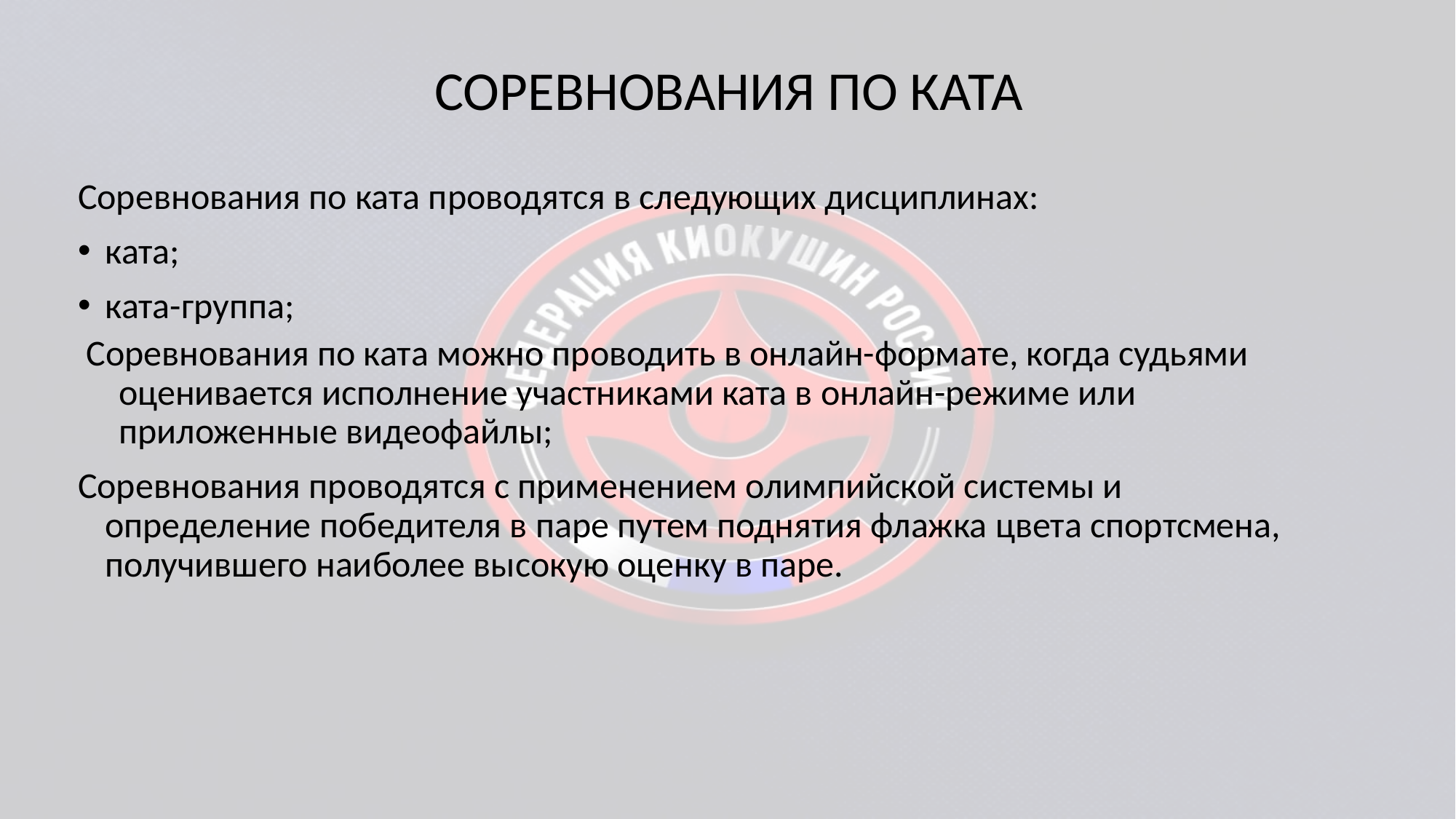

# СОРЕВНОВАНИЯ ПО КАТА
Соревнования по ката проводятся в следующих дисциплинах:
ката;
ката-группа;
 Соревнования по ката можно проводить в онлайн-формате, когда судьями оценивается исполнение участниками ката в онлайн-режиме или приложенные видеофайлы;
Соревнования проводятся с применением олимпийской системы и определение победителя в паре путем поднятия флажка цвета спортсмена, получившего наиболее высокую оценку в паре.